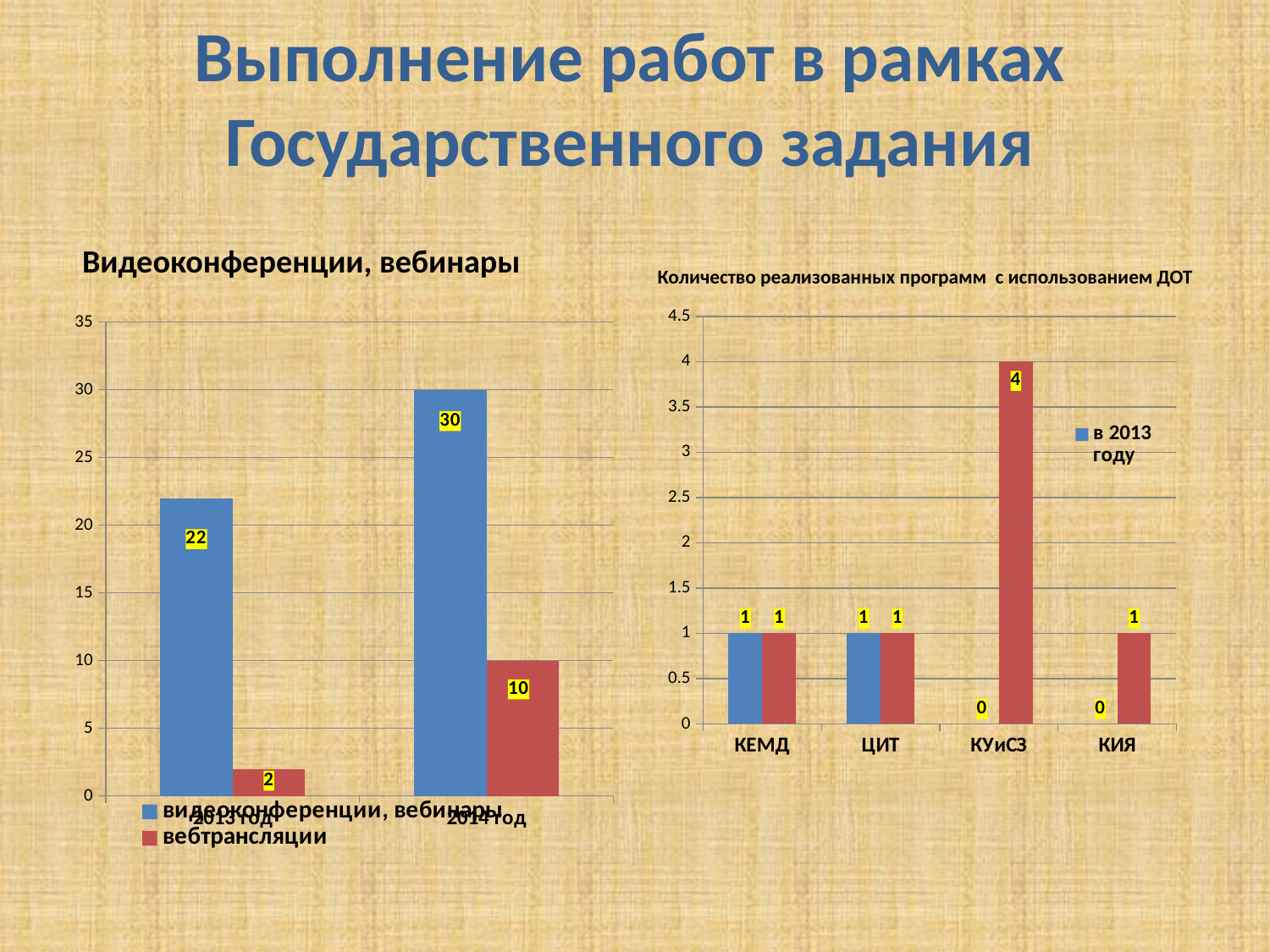

# Выполнение работ в рамках Государственного задания

Видеоконференции, вебинары

Количество реализованных программ  с использованием ДОТ

### Chart

| Category | видеоконференции, вебинары | вебтрансляции |
|---|---|---|
| 2013 год | 22.0 | 2.0 |
| 2014 год | 30.0 | 10.0 |

### Chart

| Category | в 2013 году | в 2014 году |
|---|---|---|
| КЕМД | 1.0 | 1.0 |
| ЦИТ | 1.0 | 1.0 |
| КУиСЗ | 0.0 | 4.0 |
| КИЯ | 0.0 | 1.0 |